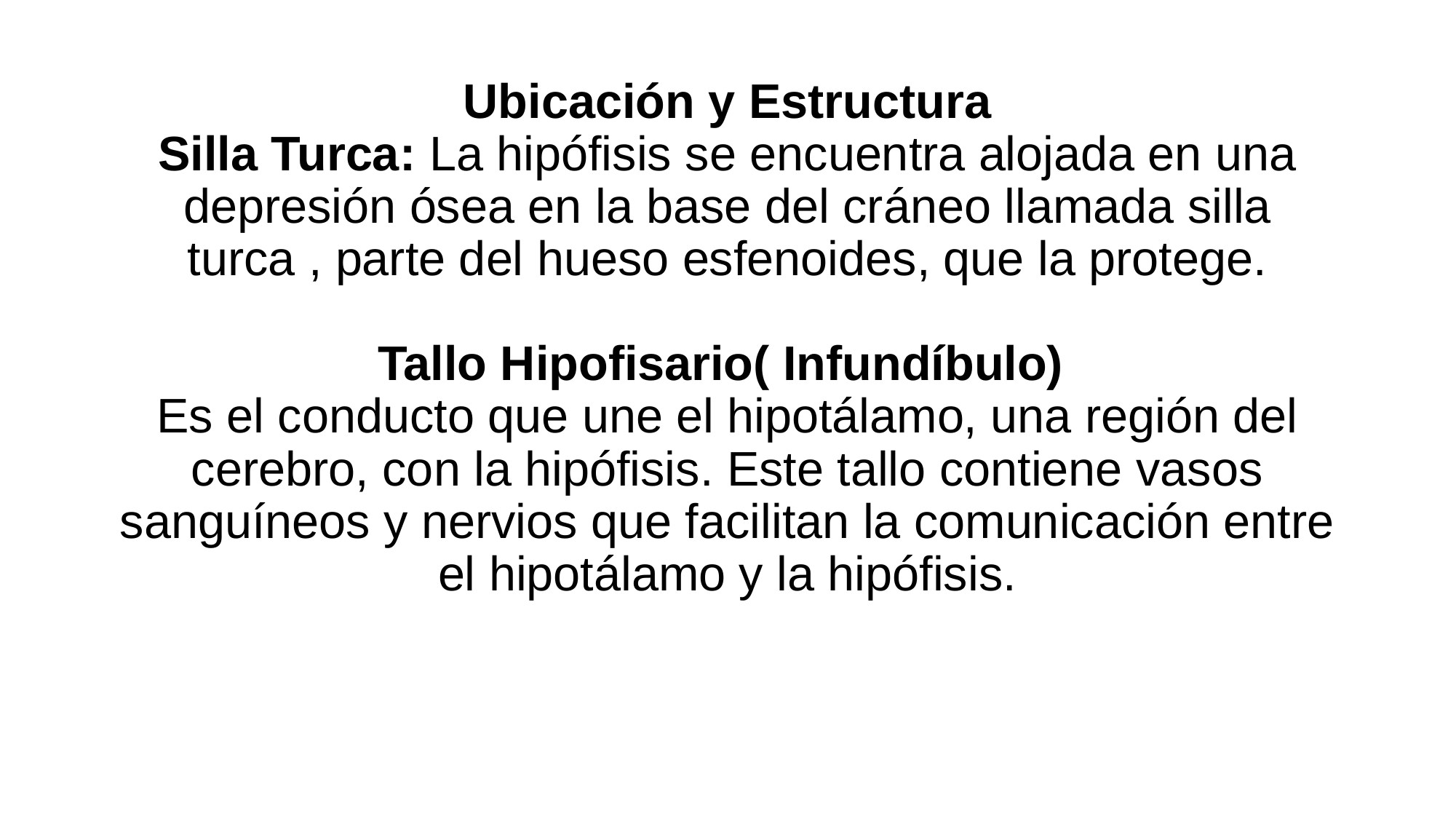

# Ubicación y Estructura Silla Turca: La hipófisis se encuentra alojada en una depresión ósea en la base del cráneo llamada silla turca , parte del hueso esfenoides, que la protege. Tallo Hipofisario( Infundíbulo) Es el conducto que une el hipotálamo, una región del cerebro, con la hipófisis. Este tallo contiene vasos sanguíneos y nervios que facilitan la comunicación entre el hipotálamo y la hipófisis.